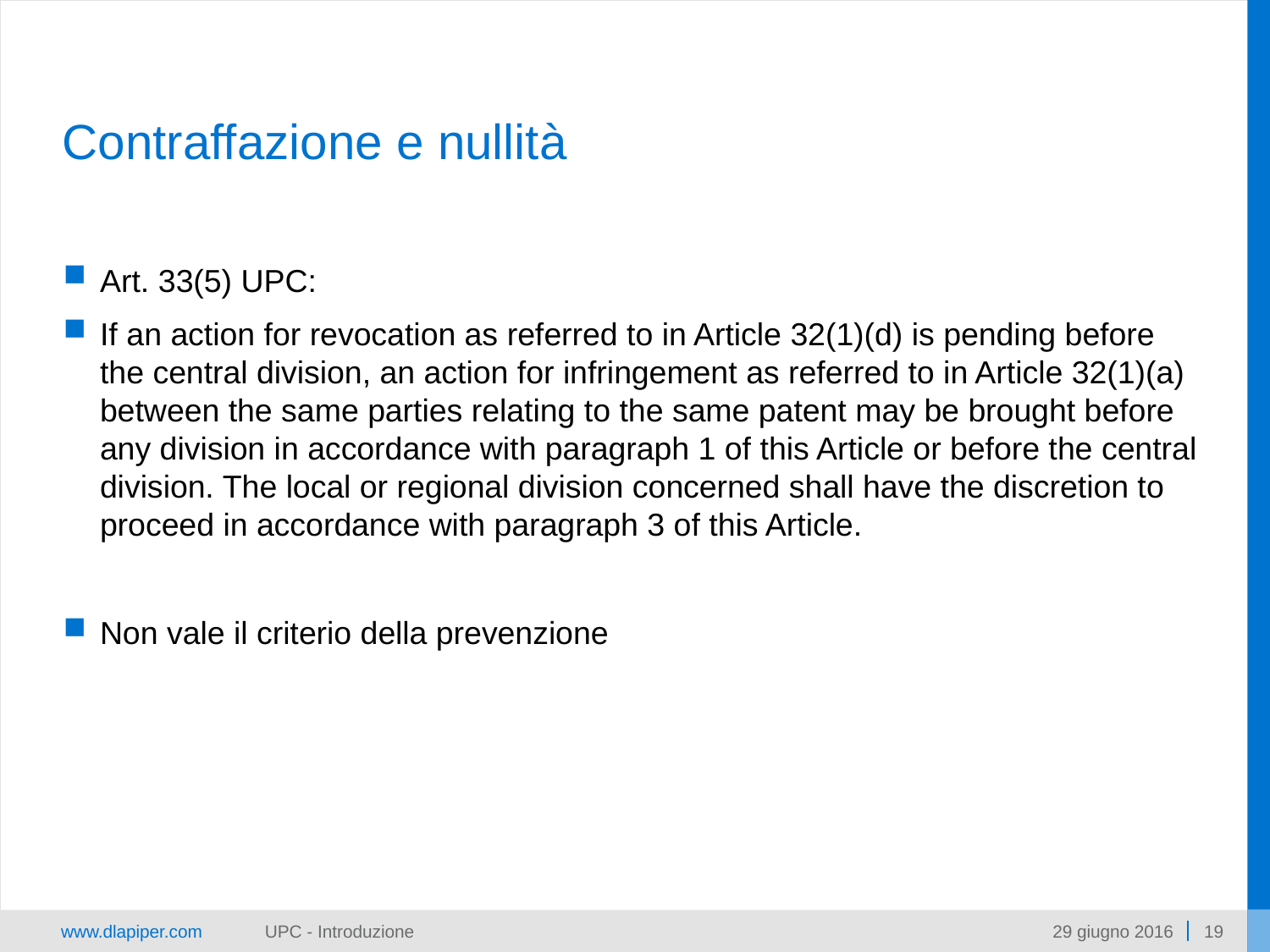

# Contraffazione e nullità
Art. 33(5) UPC:
If an action for revocation as referred to in Article 32(1)(d) is pending before the central division, an action for infringement as referred to in Article 32(1)(a) between the same parties relating to the same patent may be brought before any division in accordance with paragraph 1 of this Article or before the central division. The local or regional division concerned shall have the discretion to proceed in accordance with paragraph 3 of this Article.

Non vale il criterio della prevenzione